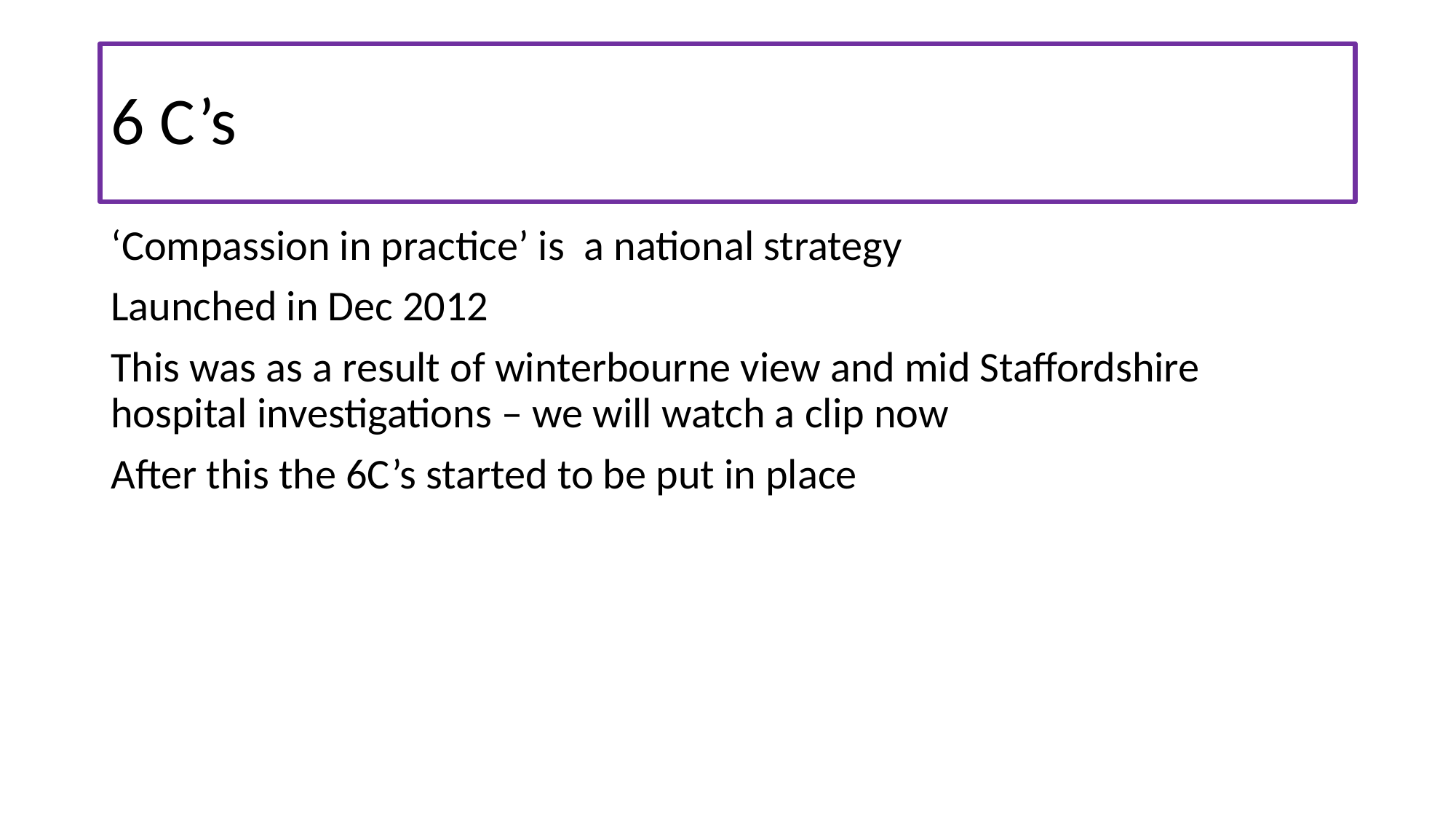

# 6 C’s
‘Compassion in practice’ is  a national strategy
Launched in Dec 2012
This was as a result of winterbourne view and mid Staffordshire hospital investigations – we will watch a clip now
After this the 6C’s started to be put in place